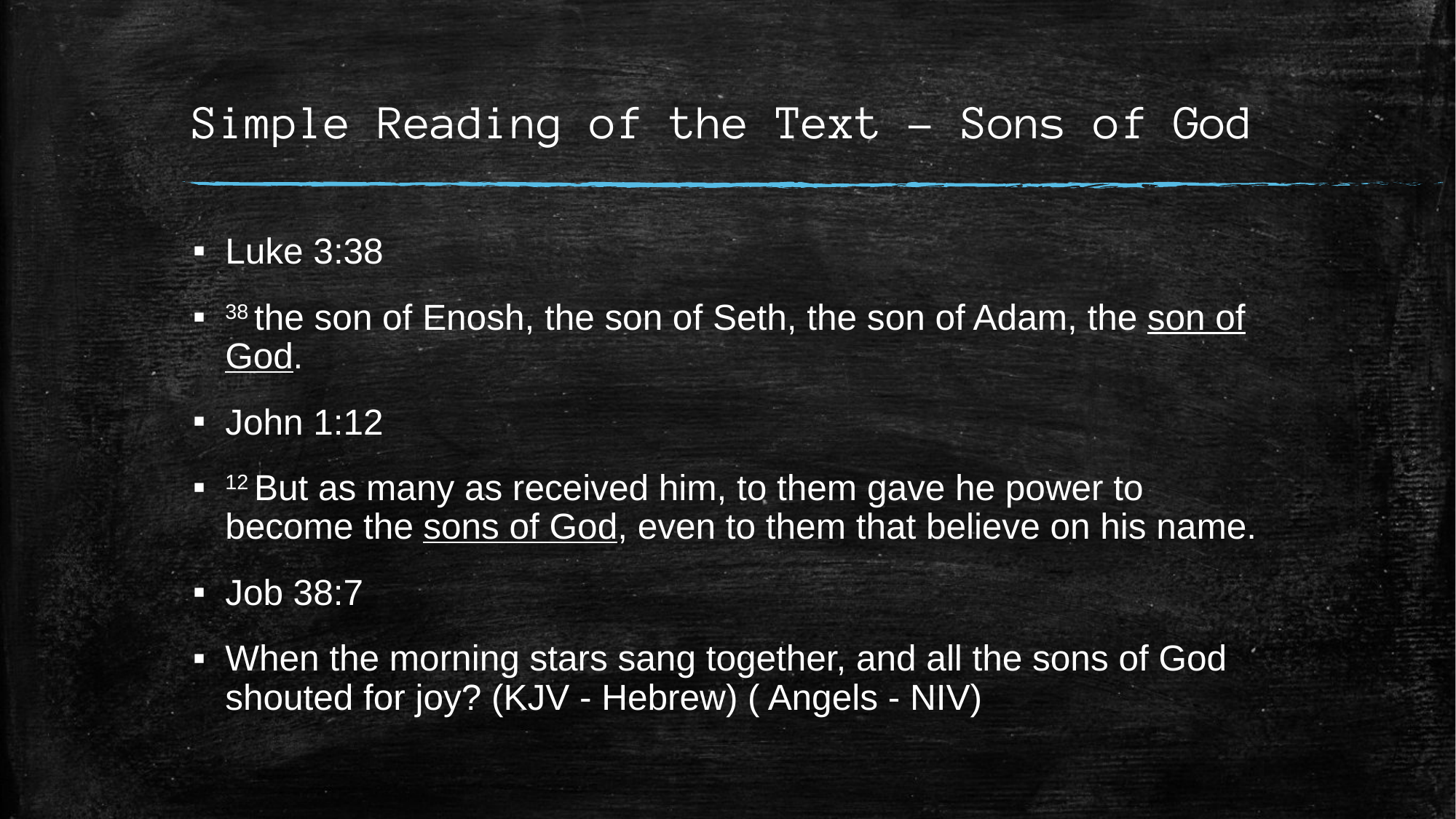

# Simple Reading of the Text - Sons of God
Luke 3:38
38 the son of Enosh, the son of Seth, the son of Adam, the son of God.
John 1:12
12 But as many as received him, to them gave he power to become the sons of God, even to them that believe on his name.
Job 38:7
When the morning stars sang together, and all the sons of God shouted for joy? (KJV - Hebrew) ( Angels - NIV)